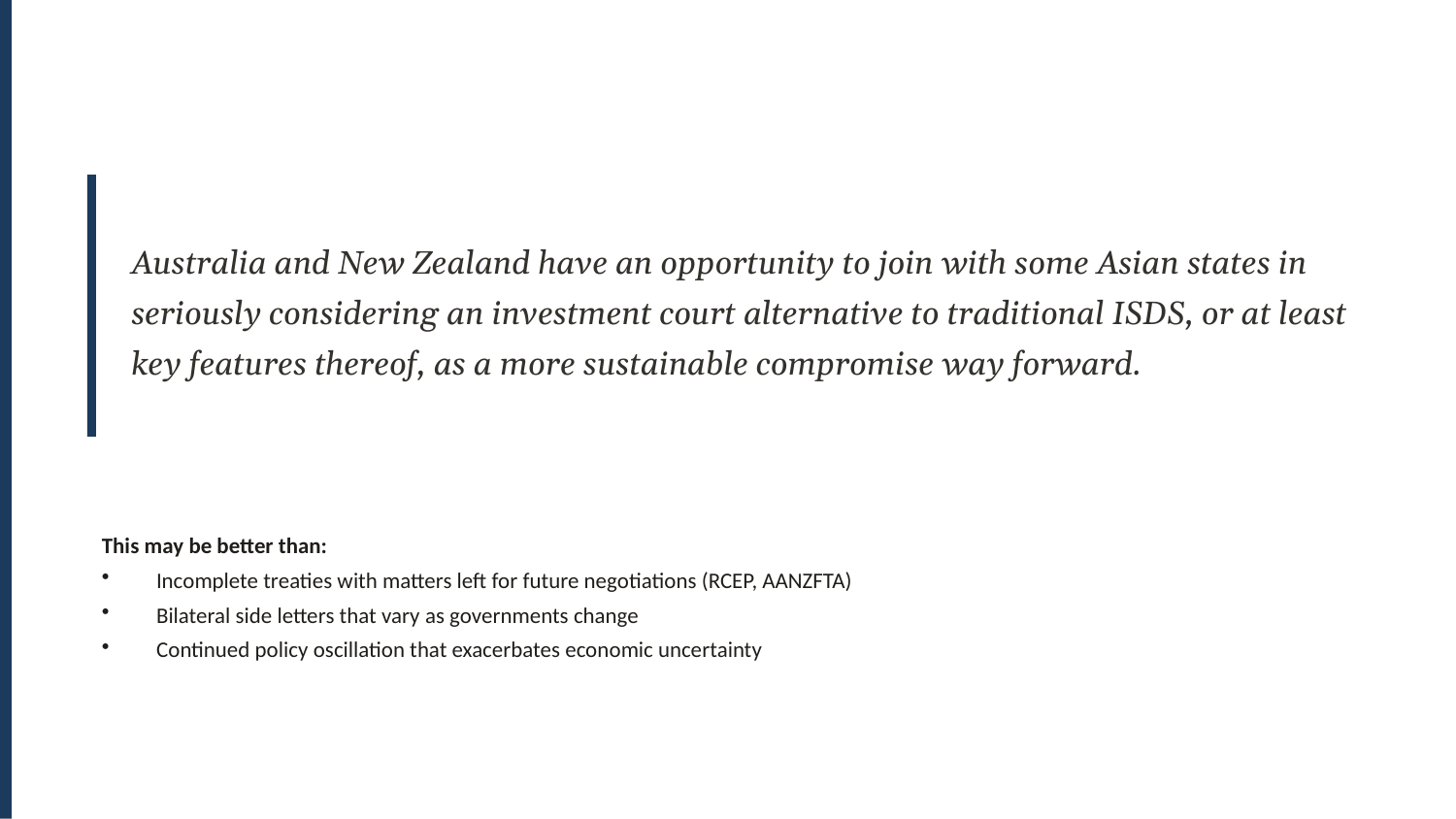

Australia and New Zealand have an opportunity to join with some Asian states in seriously considering an investment court alternative to traditional ISDS, or at least key features thereof, as a more sustainable compromise way forward.
This may be better than:
Incomplete treaties with matters left for future negotiations (RCEP, AANZFTA)
Bilateral side letters that vary as governments change
Continued policy oscillation that exacerbates economic uncertainty